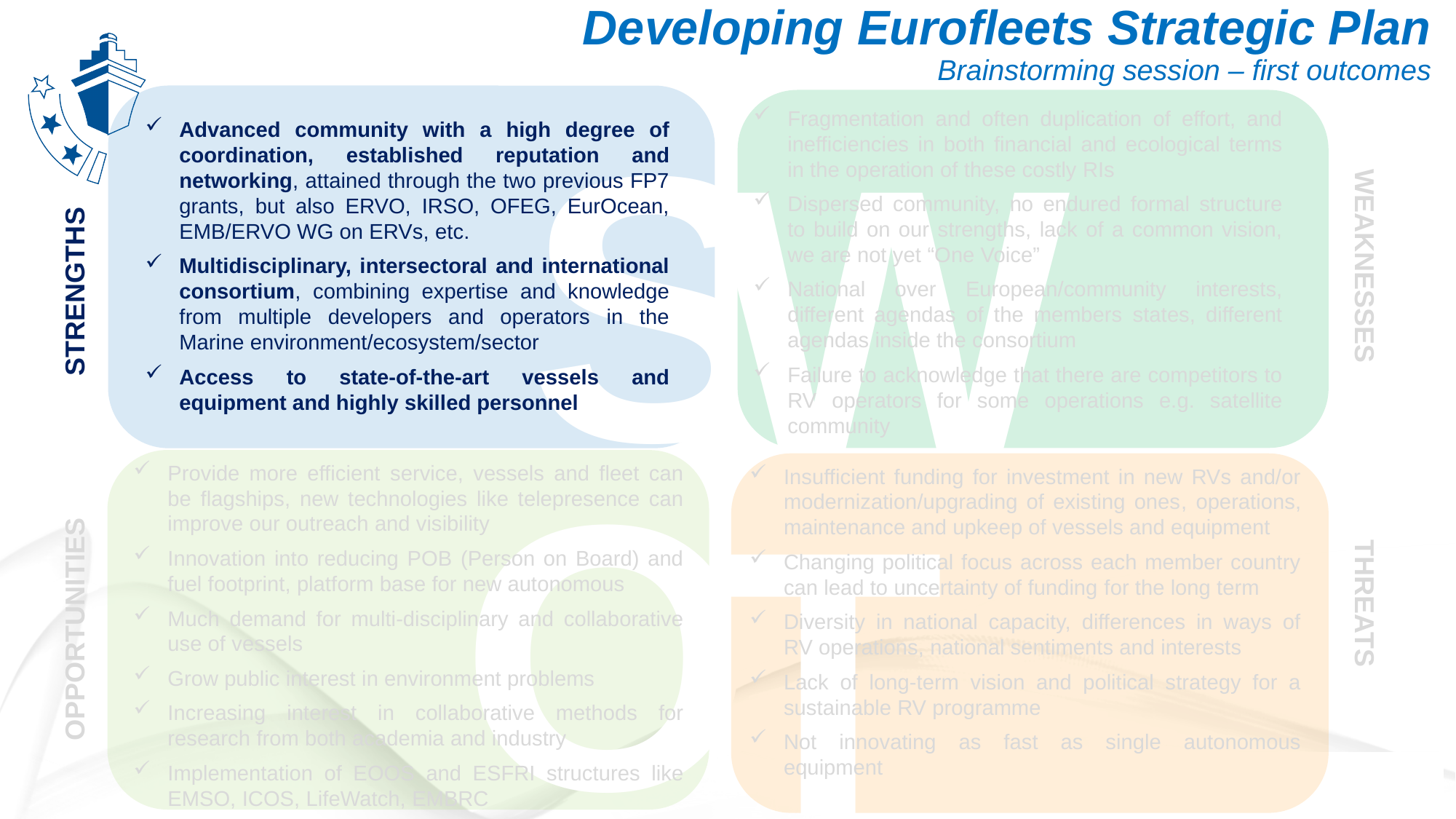

Developing Eurofleets Strategic Plan
Brainstorming session – first outcomes
S

Advanced community with a high degree of coordination, established reputation and networking, attained through the two previous FP7 grants, but also ERVO, IRSO, OFEG, EurOcean, EMB/ERVO WG on ERVs, etc.
Multidisciplinary, intersectoral and international consortium, combining expertise and knowledge from multiple developers and operators in the Marine environment/ecosystem/sector
Access to state-of-the-art vessels and equipment and highly skilled personnel
W

Fragmentation and often duplication of effort, and inefficiencies in both financial and ecological terms in the operation of these costly RIs
Dispersed community, no endured formal structure to build on our strengths, lack of a common vision, we are not yet “One Voice”
National over European/community interests, different agendas of the members states, different agendas inside the consortium
Failure to acknowledge that there are competitors to RV operators for some operations e.g. satellite community
WEAKNESSES
STRENGTHS
O

T

Provide more efficient service, vessels and fleet can be flagships, new technologies like telepresence can improve our outreach and visibility
Innovation into reducing POB (Person on Board) and fuel footprint, platform base for new autonomous
Much demand for multi-disciplinary and collaborative use of vessels
Grow public interest in environment problems
Increasing interest in collaborative methods for research from both academia and industry
Implementation of EOOS and ESFRI structures like EMSO, ICOS, LifeWatch, EMBRC
Insufficient funding for investment in new RVs and/or modernization/upgrading of existing ones, operations, maintenance and upkeep of vessels and equipment
Changing political focus across each member country can lead to uncertainty of funding for the long term
Diversity in national capacity, differences in ways of RV operations, national sentiments and interests
Lack of long-term vision and political strategy for a sustainable RV programme
Not innovating as fast as single autonomous equipment
THREATS
OPPORTUNITIES